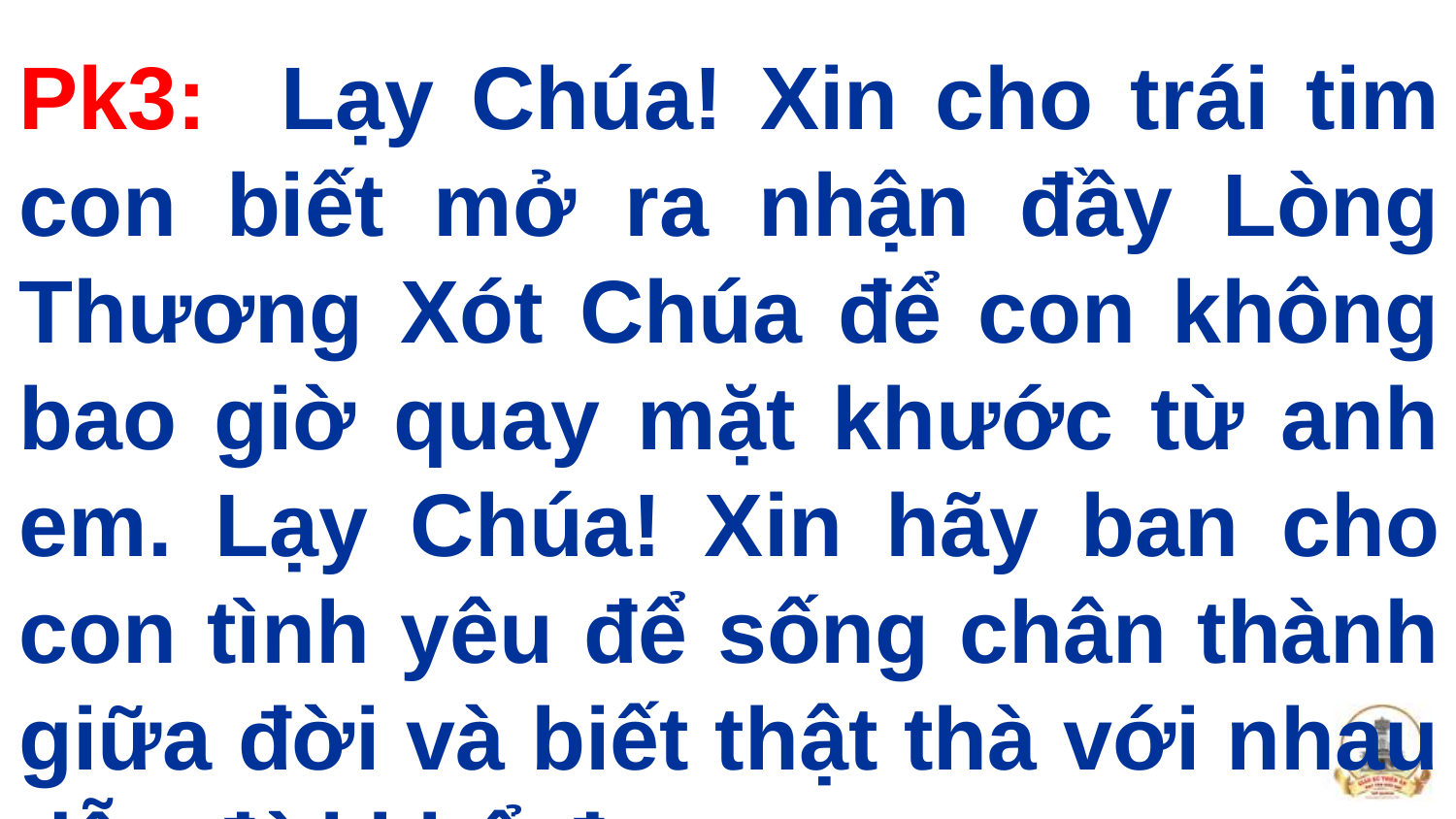

Pk3:  Lạy Chúa! Xin cho trái tim con biết mở ra nhận đầy Lòng Thương Xót Chúa để con không bao giờ quay mặt khước từ anh em. Lạy Chúa! Xin hãy ban cho con tình yêu để sống chân thành giữa đời và biết thật thà với nhau dẫu đời khổ đau.